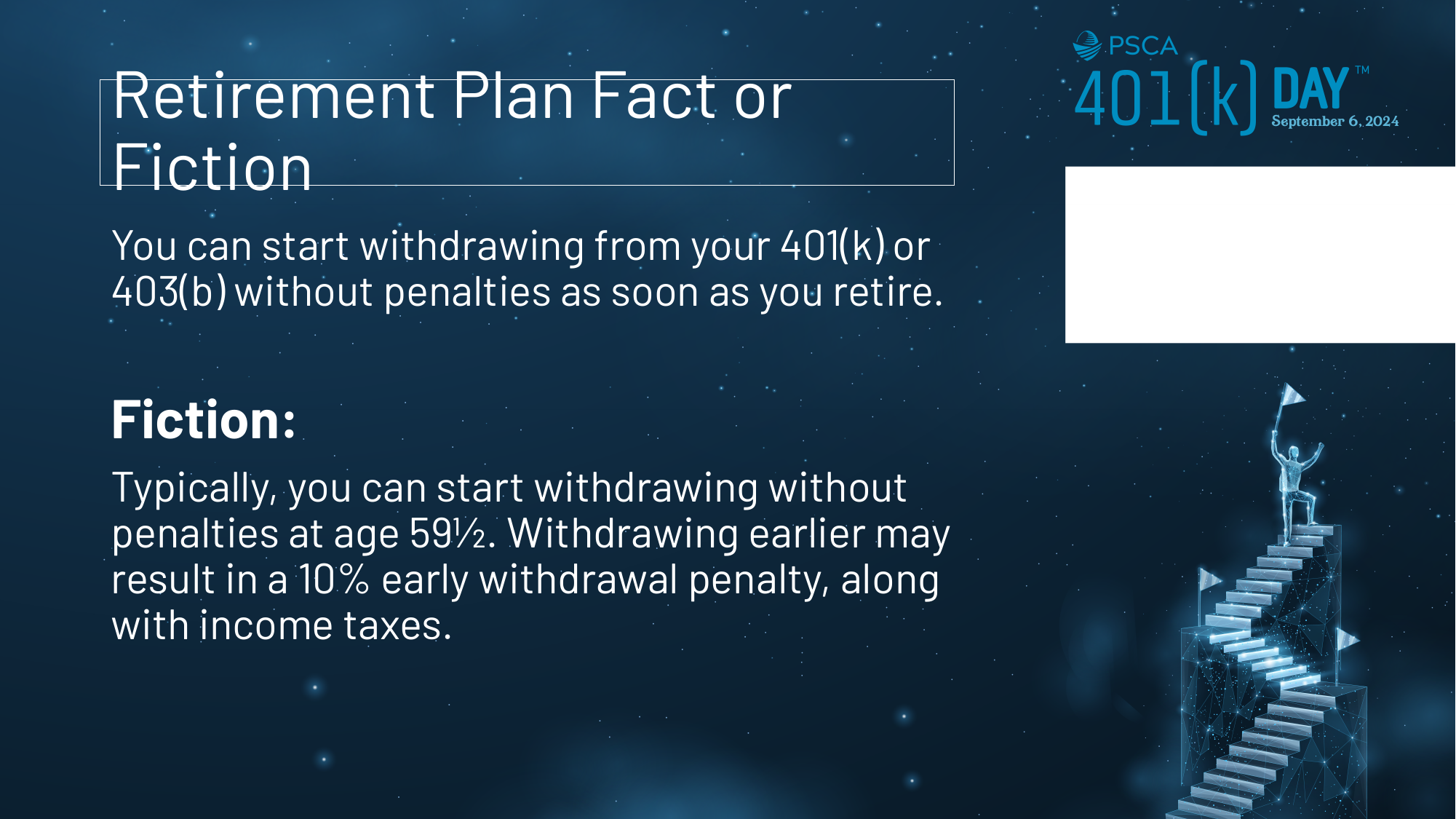

# Retirement Plan Fact or Fiction

You can start withdrawing from your 401(k) or 403(b) without penalties as soon as you retire.

Fiction:
Typically, you can start withdrawing without penalties at age 59½. Withdrawing earlier may result in a 10% early withdrawal penalty, along with income taxes.